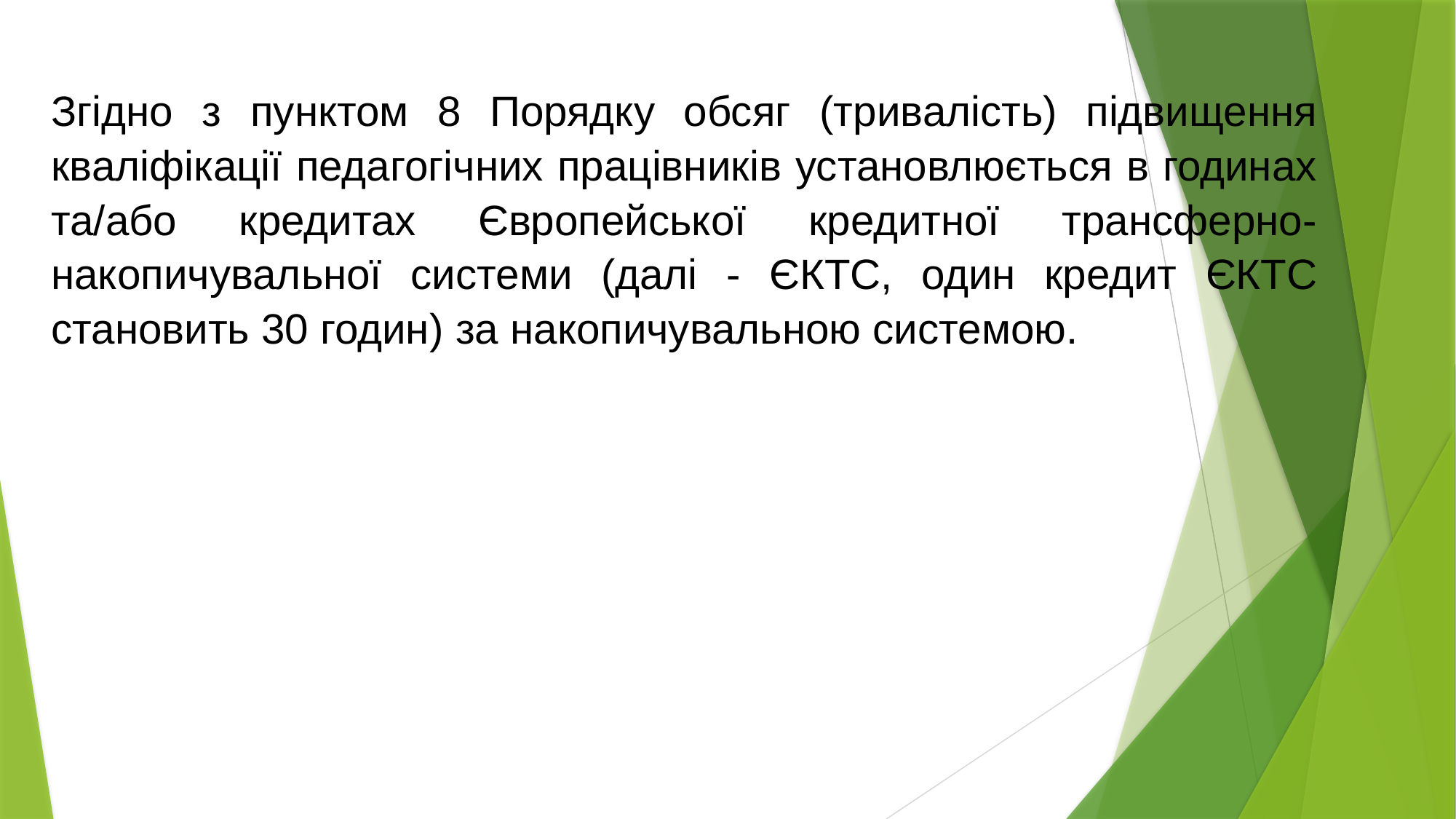

Згідно з пунктом 8 Порядку обсяг (тривалість) підвищення кваліфікації педагогічних працівників установлюється в годинах та/або кредитах Європейської кредитної трансферно-накопичувальної системи (далі - ЄКТС, один кредит ЄКТС становить 30 годин) за накопичувальною системою.